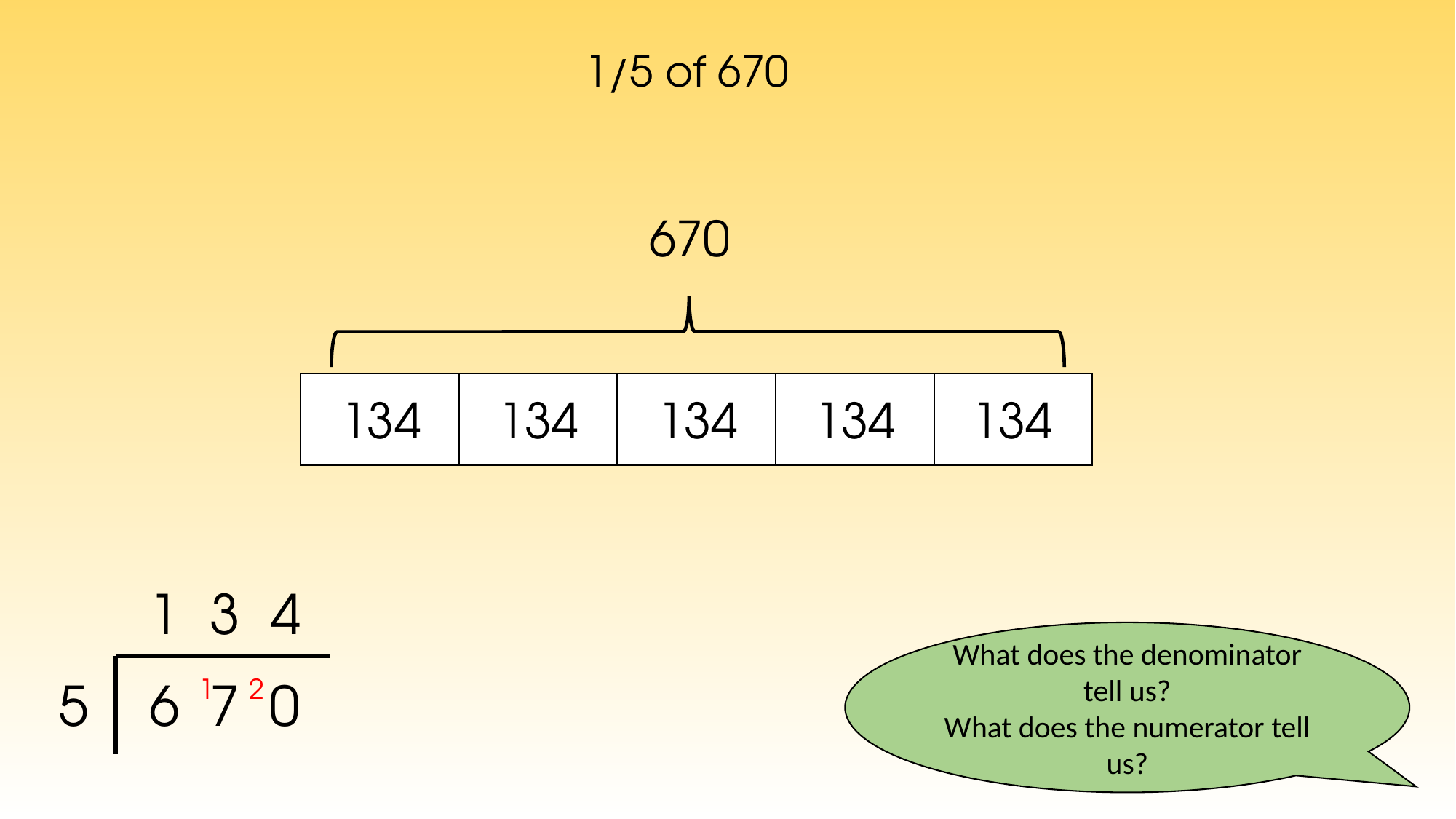

1/5 of 670
670

134
134
134
134
134
4
3
1
What does the denominator tell us?
What does the numerator tell us?
5
6  7  0
1
2